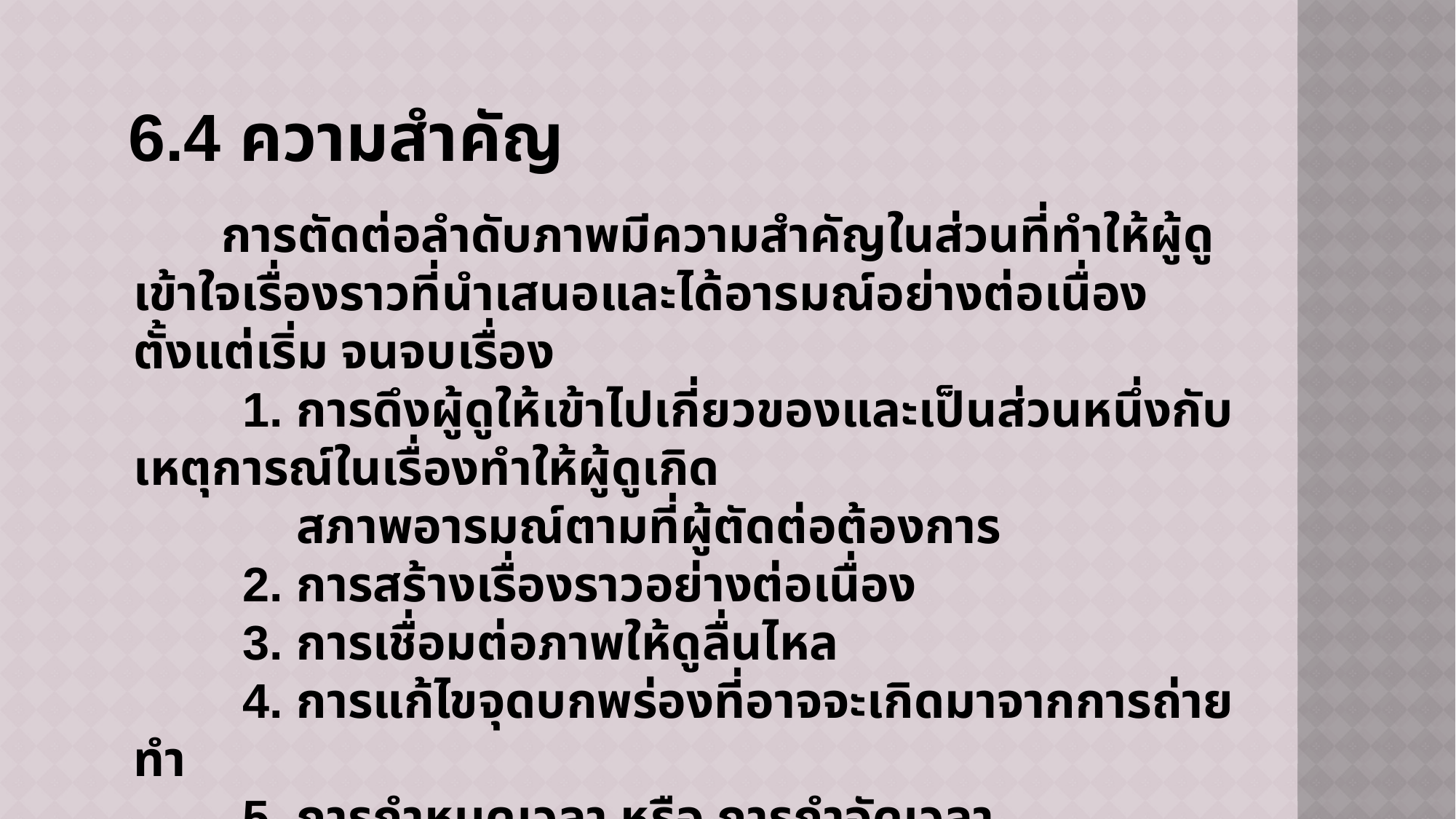

# 6.4 ความสำคัญ
       การตัดต่อลำดับภาพมีความสำคัญในส่วนที่ทำให้ผู้ดูเข้าใจเรื่องราวที่นําเสนอและได้อารมณ์อย่างต่อเนื่องตั้งแต่เริ่ม จนจบเรื่อง
	1. การดึงผู้ดูให้เข้าไปเกี่ยวของและเป็นส่วนหนึ่งกับเหตุการณ์ในเรื่องทำให้ผู้ดูเกิด
             สภาพอารมณ์ตามที่ผู้ตัดต่อต้องการ
	2. การสร้างเรื่องราวอย่างต่อเนื่อง
	3. การเชื่อมต่อภาพให้ดูลื่นไหล
	4. การแก้ไขจุดบกพร่องที่อาจจะเกิดมาจากการถ่ายทำ
	5. การกำหนดเวลา หรือ การกําจัดเวลา